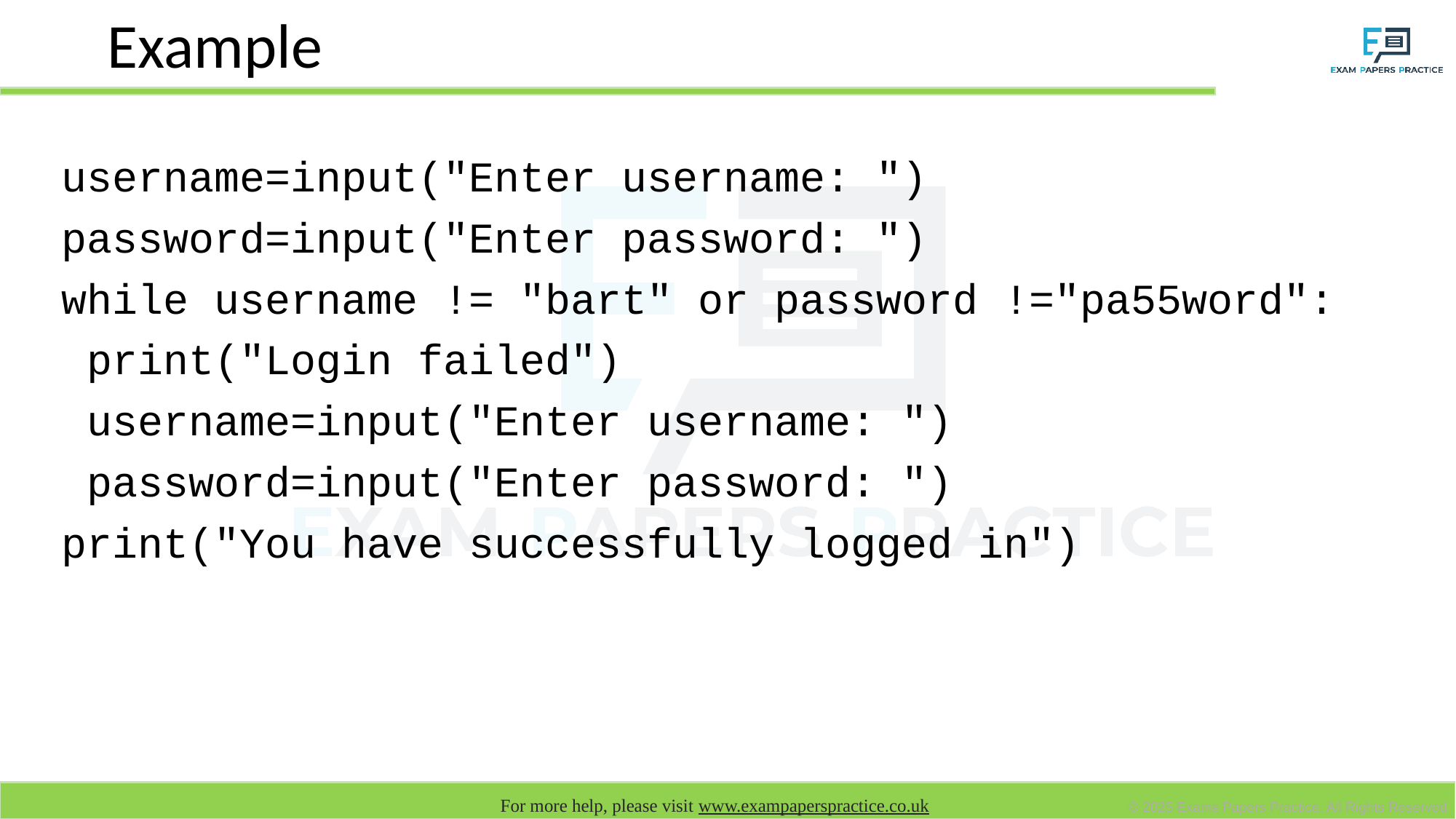

# Example
username=input("Enter username: ")
password=input("Enter password: ")
while username != "bart" or password !="pa55word":
 print("Login failed")
 username=input("Enter username: ")
 password=input("Enter password: ")
print("You have successfully logged in")